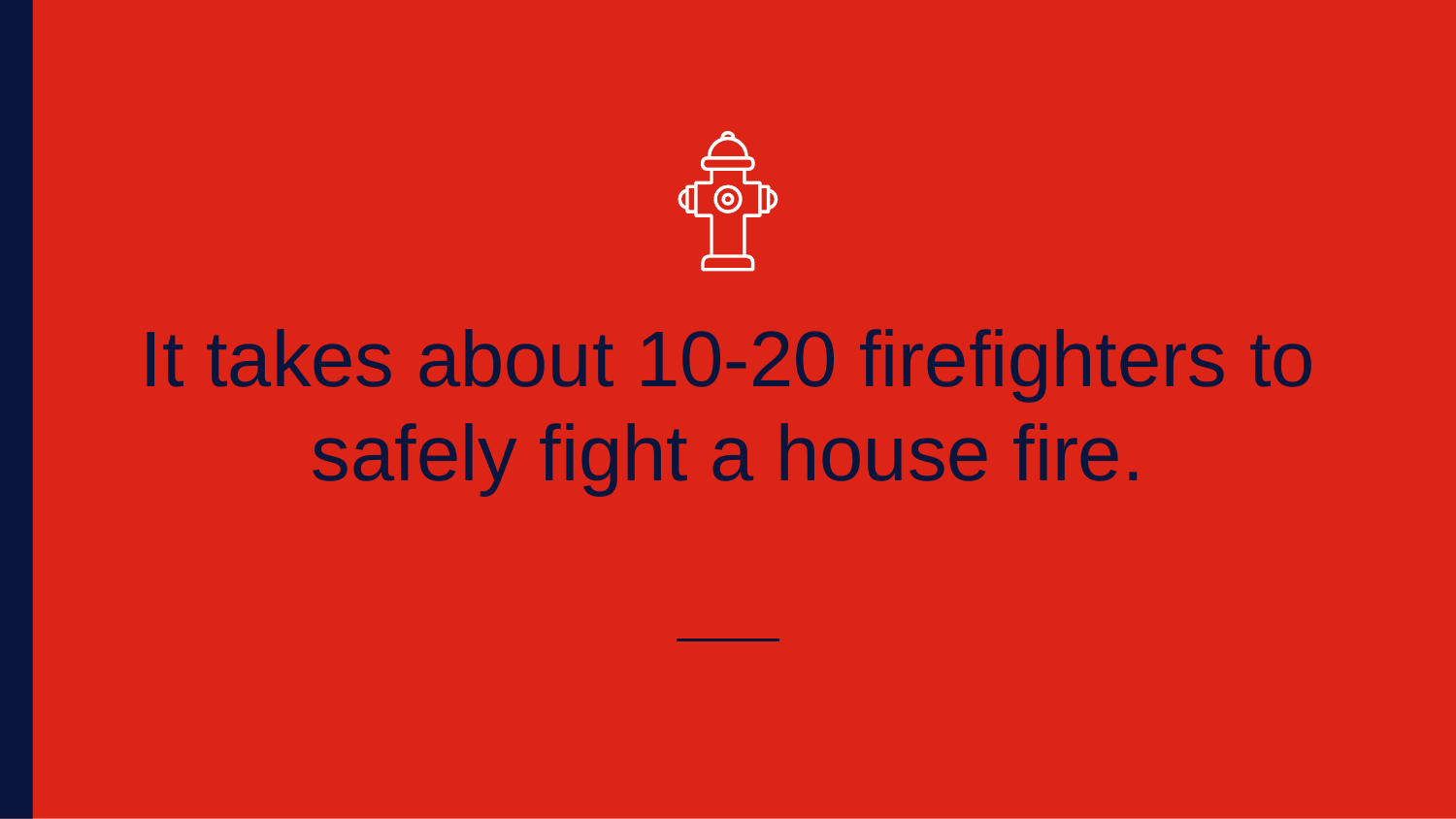

# It takes about 10-20 firefighters to safely fight a house fire.